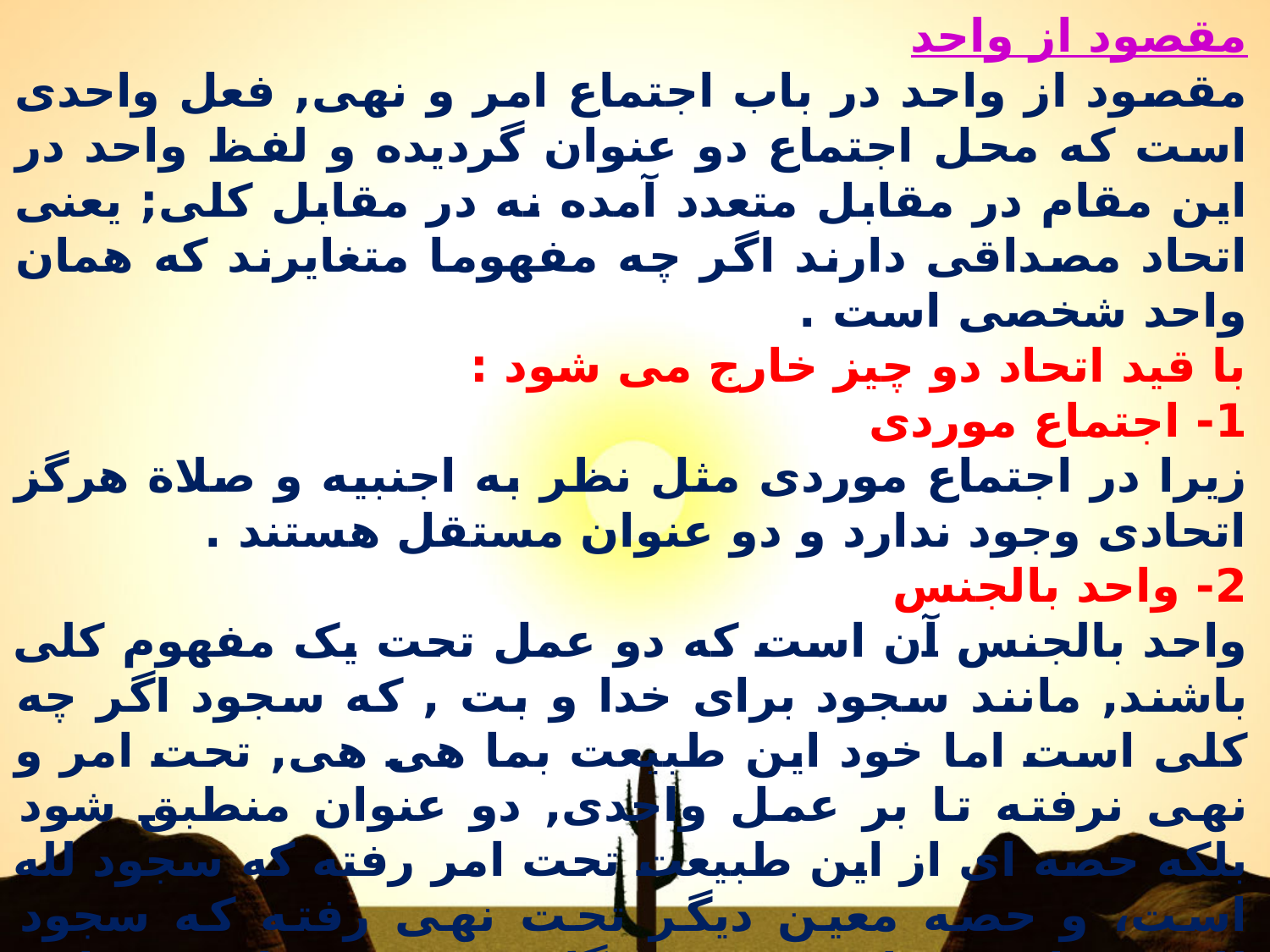

مقصود از واحد
مقصود از واحد در باب اجتماع امر و نهى, فعل واحدى است که محل اجتماع دو عنوان گرديده و لفظ واحد در اين مقام در مقابل متعدد آمده نه در مقابل کلى; يعنى اتحاد مصداقی دارند اگر چه مفهوما متغایرند که همان واحد شخصی است .
با قید اتحاد دو چیز خارج می شود :
1- اجتماع موردی
زیرا در اجتماع موردی مثل نظر به اجنبیه و صلاة هرگز اتحادی وجود ندارد و دو عنوان مستقل هستند .
2- واحد بالجنس
واحد بالجنس آن است که دو عمل تحت يک مفهوم کلى باشند, مانند سجود براى خدا و بت , که سجود اگر چه کلى است اما خود اين طبيعت بما هى هى, تحت امر و نهى نرفته تا بر عمل واحدى, دو عنوان منطبق شود بلکه حصه اى از اين طبيعت تحت امر رفته که سجود لله است، و حصه معين ديگر تحت نهى رفته که سجود للصنم باشد و اين دو هيچ گاه در وجود خارجى واحد نيستند تا همزمان متعلق امر و نهی قرار بگیرند.